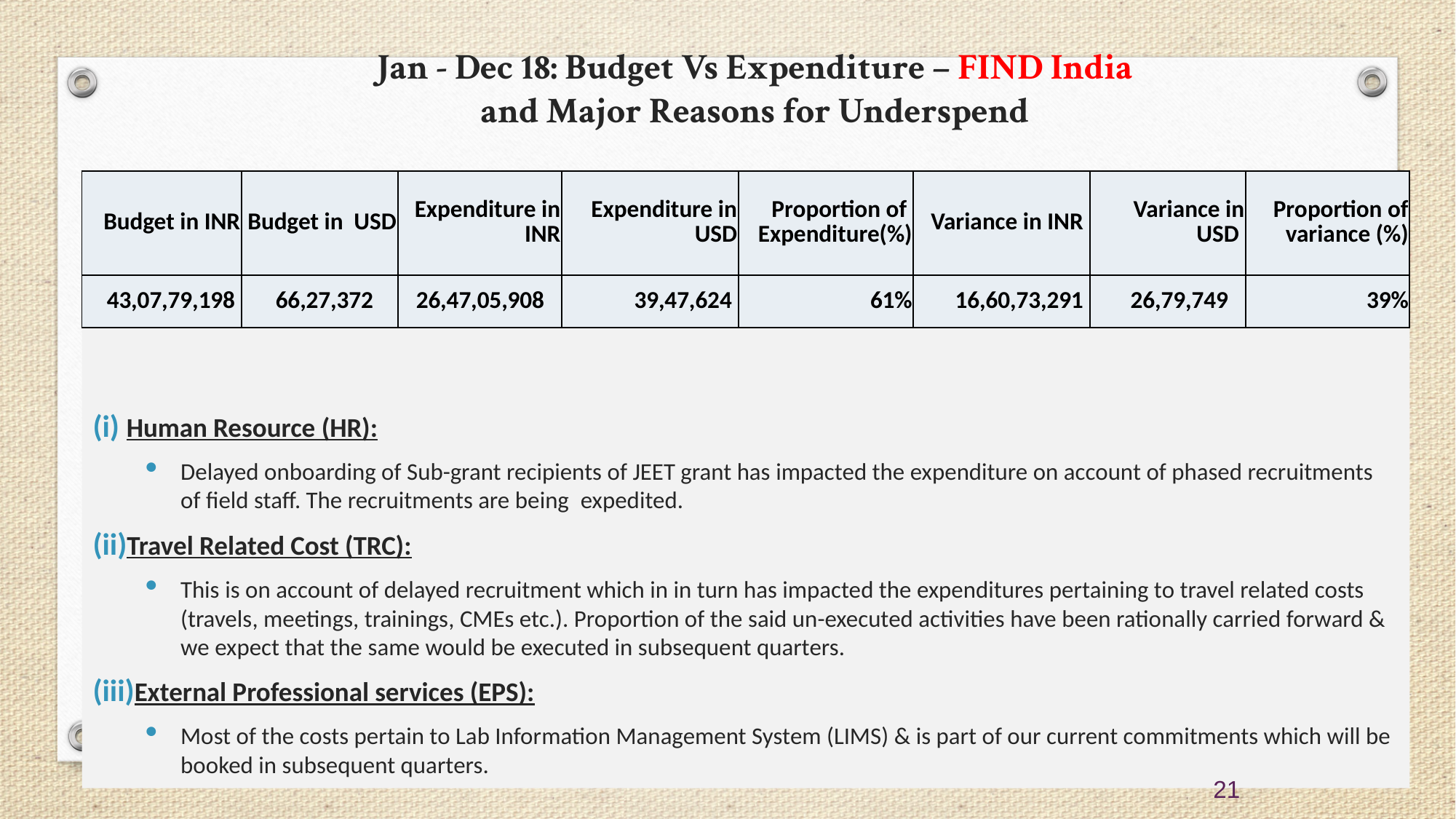

# Jan - Dec 18: Budget Vs Expenditure – FIND India and Major Reasons for Underspend

Human Resource (HR):
Delayed onboarding of Sub-grant recipients of JEET grant has impacted the expenditure on account of phased recruitments of field staff. The recruitments are being  expedited.
Travel Related Cost (TRC):
This is on account of delayed recruitment which in in turn has impacted the expenditures pertaining to travel related costs (travels, meetings, trainings, CMEs etc.). Proportion of the said un-executed activities have been rationally carried forward & we expect that the same would be executed in subsequent quarters.
External Professional services (EPS):
Most of the costs pertain to Lab Information Management System (LIMS) & is part of our current commitments which will be booked in subsequent quarters.
| Budget in INR | Budget in USD | Expenditure in INR | Expenditure in USD | Proportion of Expenditure(%) | Variance in INR | Variance in USD | Proportion of variance (%) |
| --- | --- | --- | --- | --- | --- | --- | --- |
| 43,07,79,198 | 66,27,372 | 26,47,05,908 | 39,47,624 | 61% | 16,60,73,291 | 26,79,749 | 39% |
21